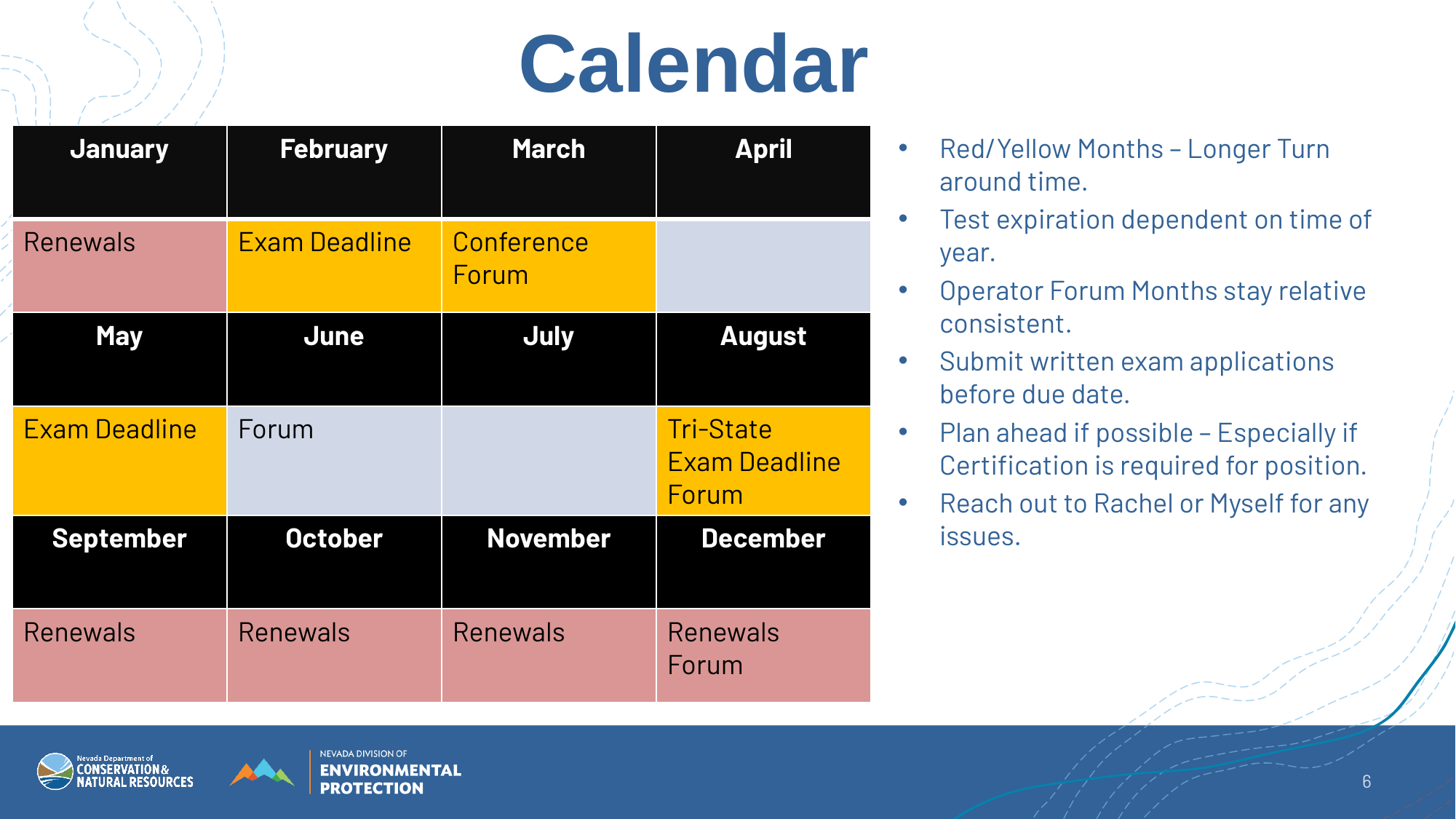

# Calendar
| January | February | March | April |
| --- | --- | --- | --- |
| Renewals | Exam Deadline | Conference Forum |  |
| May | June | July | August |
| Exam Deadline | Forum |  | Tri-State Exam Deadline Forum |
| September | October | November | December |
| Renewals | Renewals | Renewals | Renewals Forum |
Red/Yellow Months – Longer Turn around time.
Test expiration dependent on time of year.
Operator Forum Months stay relative consistent.
Submit written exam applications before due date.
Plan ahead if possible – Especially if Certification is required for position.
Reach out to Rachel or Myself for any issues.

6